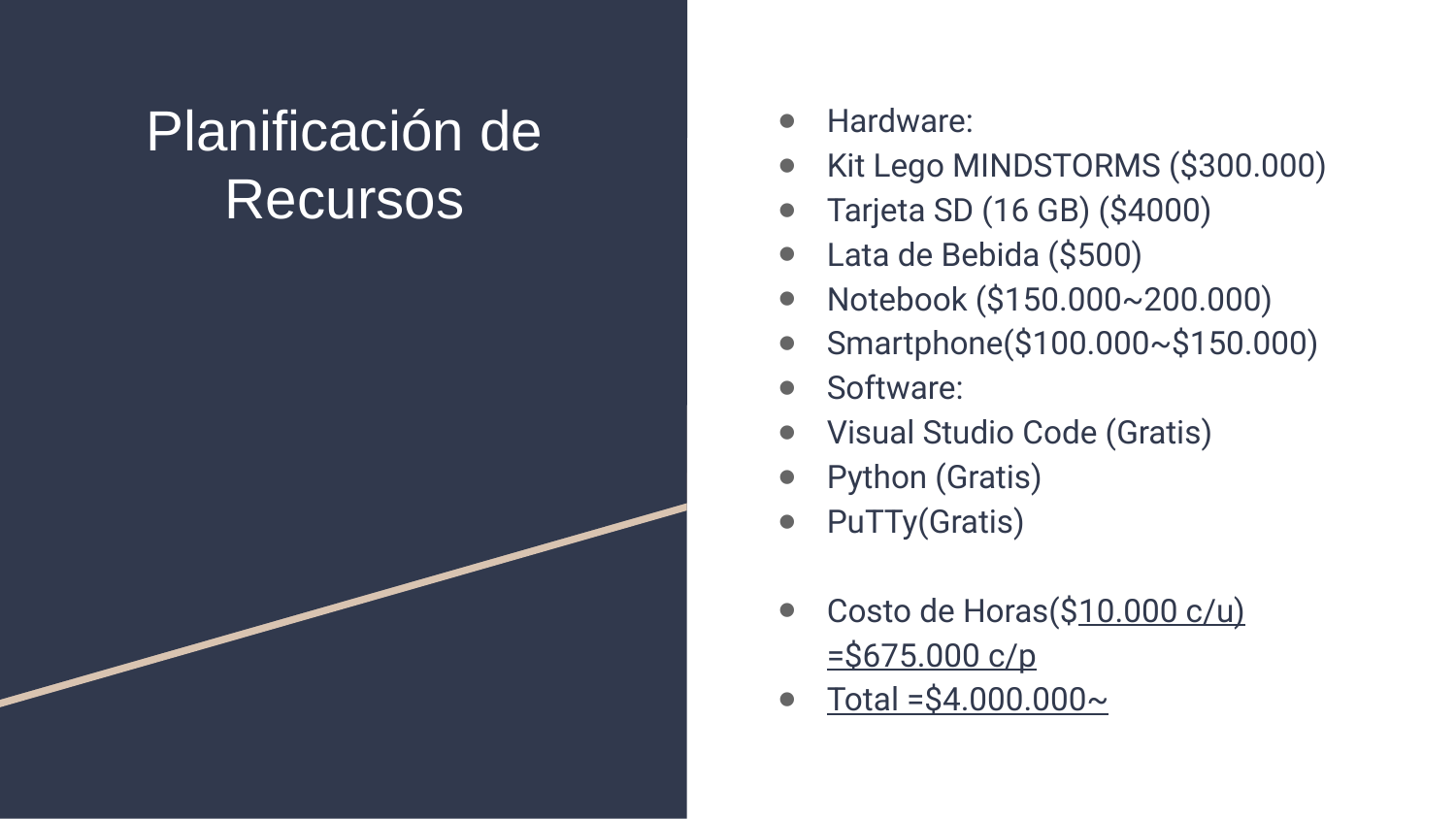

# Planificación de Recursos
Hardware:
Kit Lego MINDSTORMS ($300.000)
Tarjeta SD (16 GB) ($4000)
Lata de Bebida ($500)
Notebook ($150.000~200.000)
Smartphone($100.000~$150.000)
Software:
Visual Studio Code (Gratis)
Python (Gratis)
PuTTy(Gratis)

Costo de Horas($10.000 c/u) =$675.000 c/p
Total =$4.000.000~